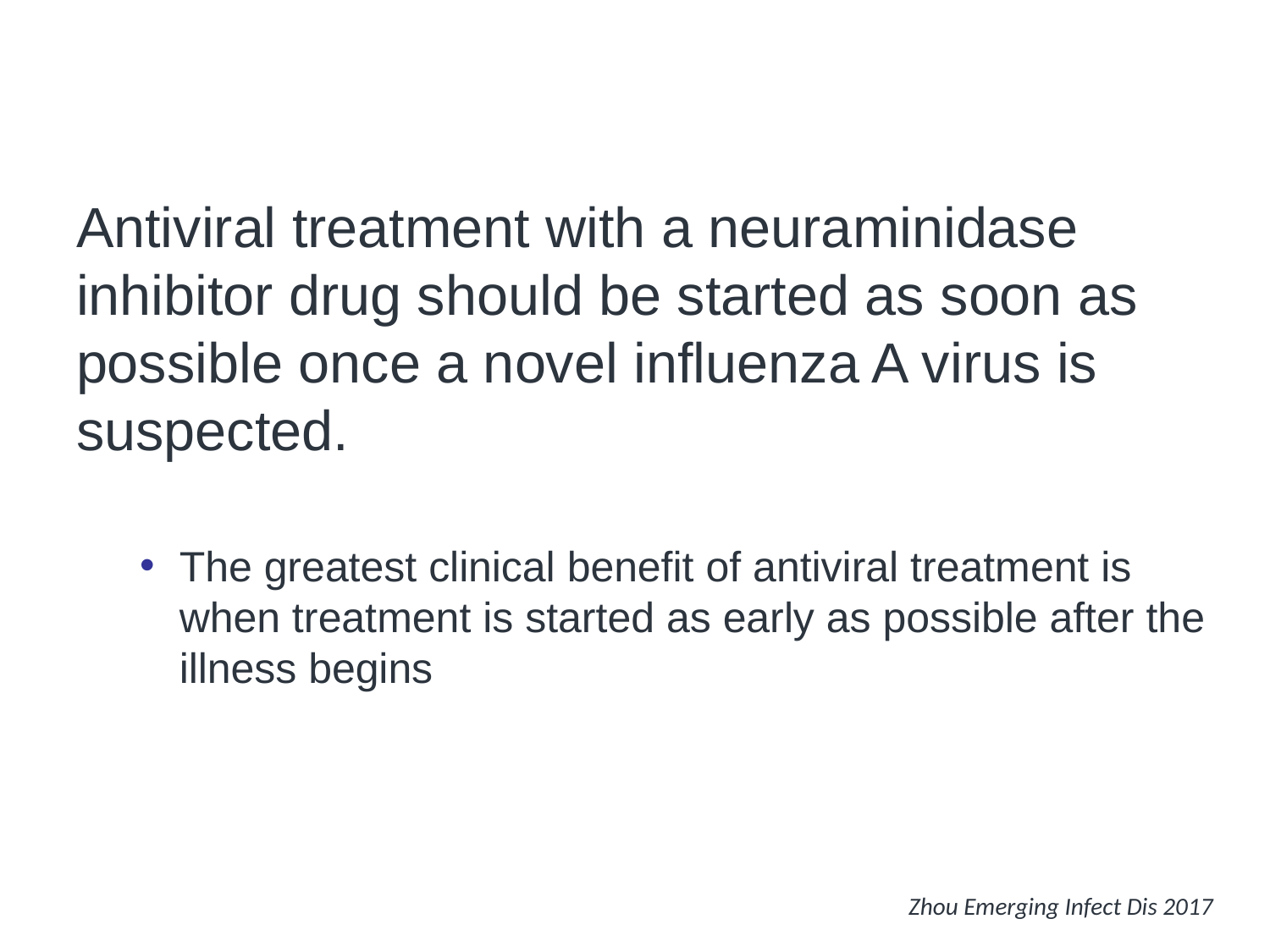

# Antiviral Treatment

Antiviral treatment with a neuraminidase inhibitor drug should be started as soon as possible once a novel influenza A virus is suspected.

The greatest clinical benefit of antiviral treatment is when treatment is started as early as possible after the illness begins
Zhou Emerging Infect Dis 2017